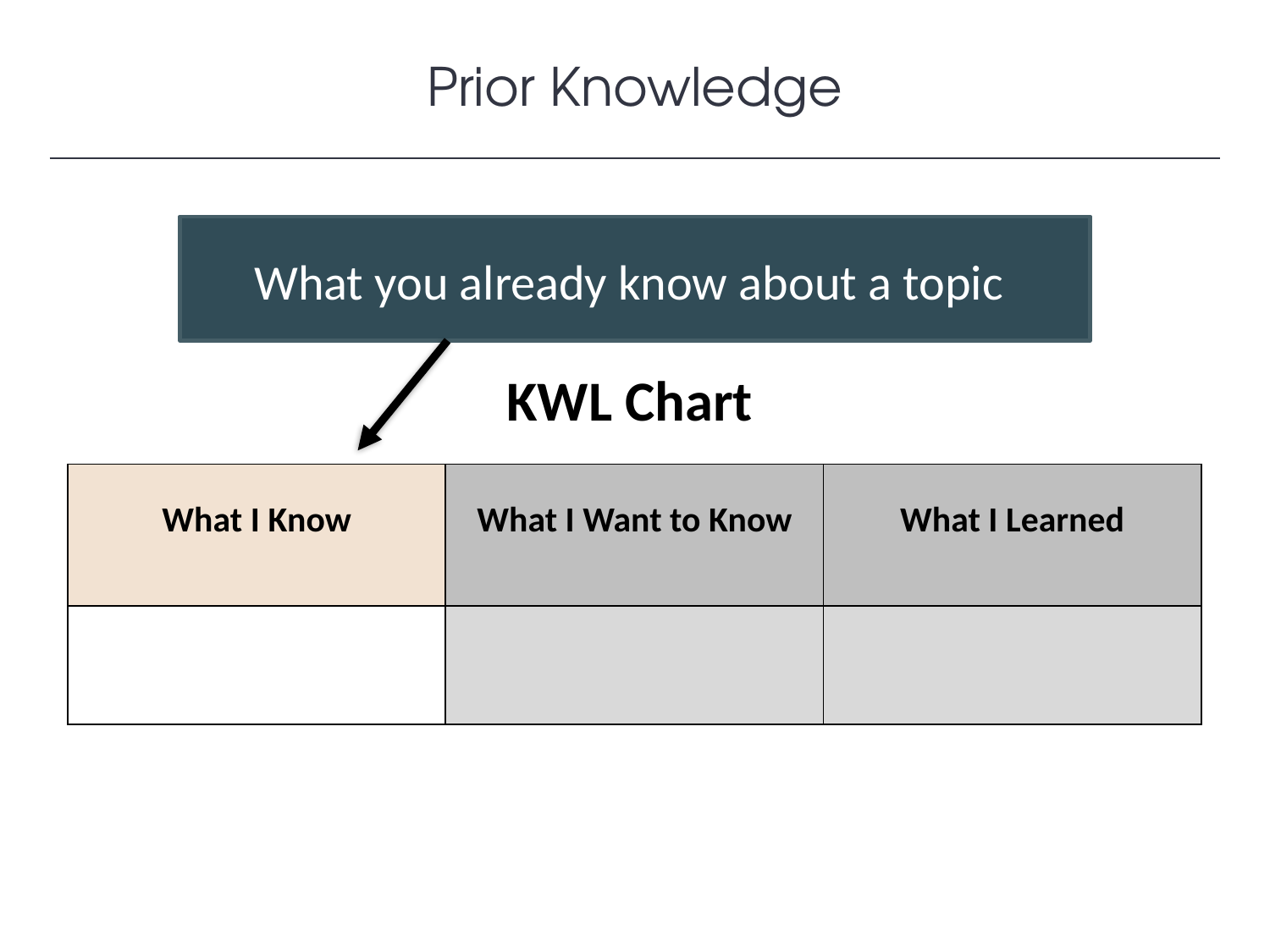

Prior Knowledge
HAWKES LEARNING

What you already know about a topic
KWL Chart
| What I Know | What I Want to Know | What I Learned |
| --- | --- | --- |
|  |  |  |